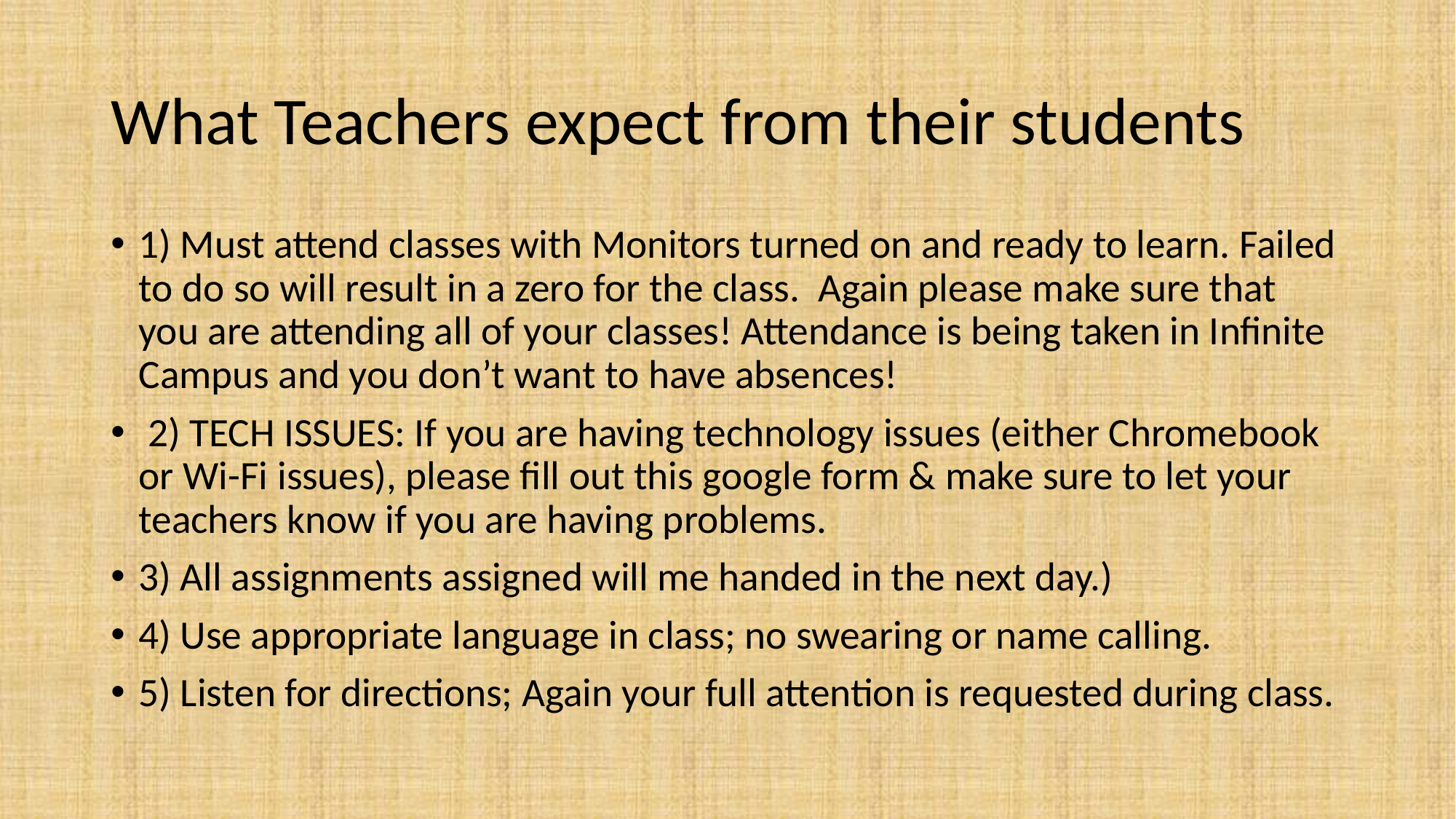

# What Teachers expect from their students
1) Must attend classes with Monitors turned on and ready to learn. Failed to do so will result in a zero for the class.  Again please make sure that you are attending all of your classes! Attendance is being taken in Infinite Campus and you don’t want to have absences!
 2) TECH ISSUES: If you are having technology issues (either Chromebook or Wi-Fi issues), please fill out this google form & make sure to let your teachers know if you are having problems.
3) All assignments assigned will me handed in the next day.)
4) Use appropriate language in class; no swearing or name calling.
5) Listen for directions; Again your full attention is requested during class.